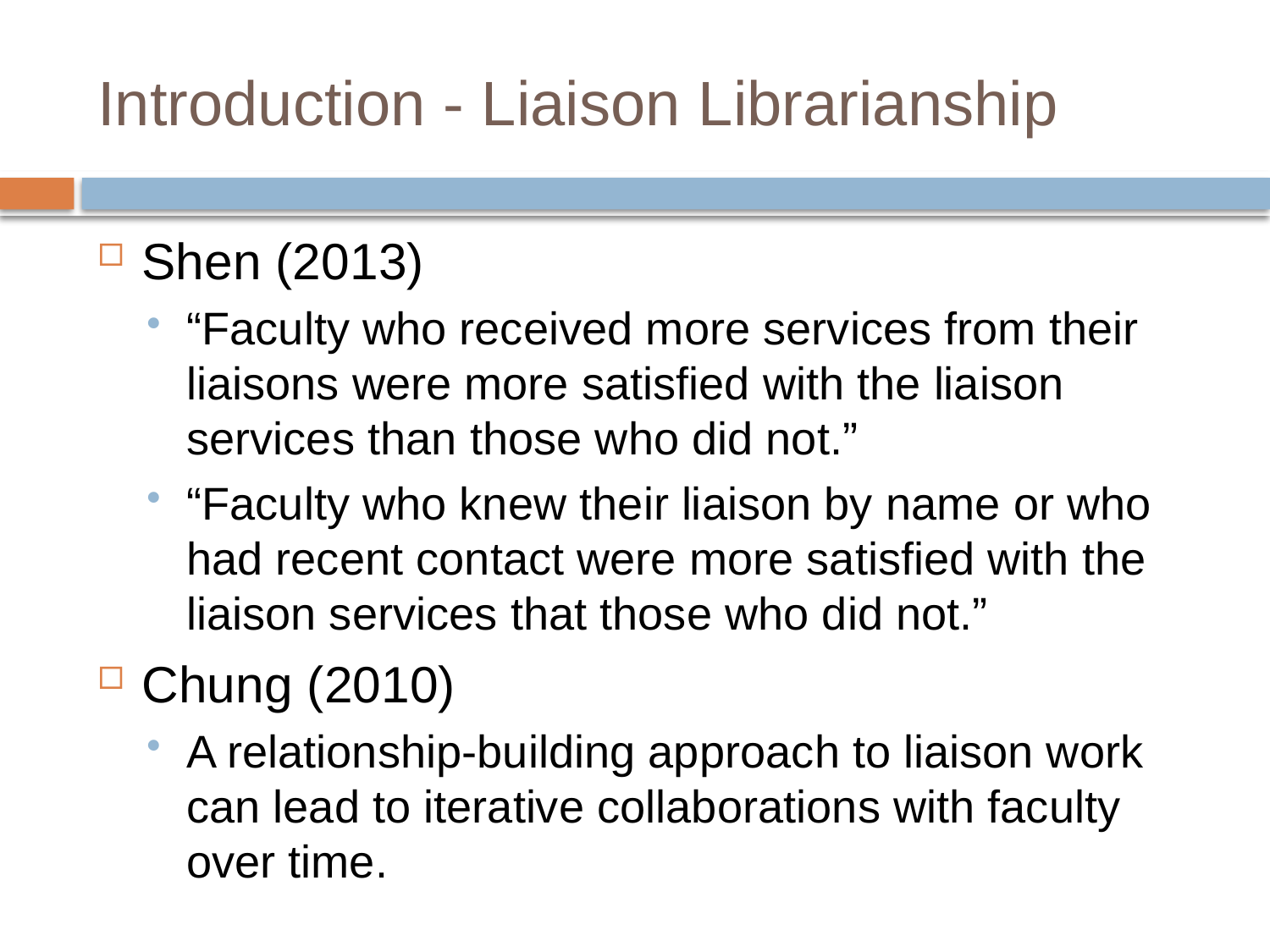

# Introduction - Liaison Librarianship
Shen (2013)
“Faculty who received more services from their liaisons were more satisfied with the liaison services than those who did not.”
“Faculty who knew their liaison by name or who had recent contact were more satisfied with the liaison services that those who did not.”
Chung (2010)
A relationship-building approach to liaison work can lead to iterative collaborations with faculty over time.